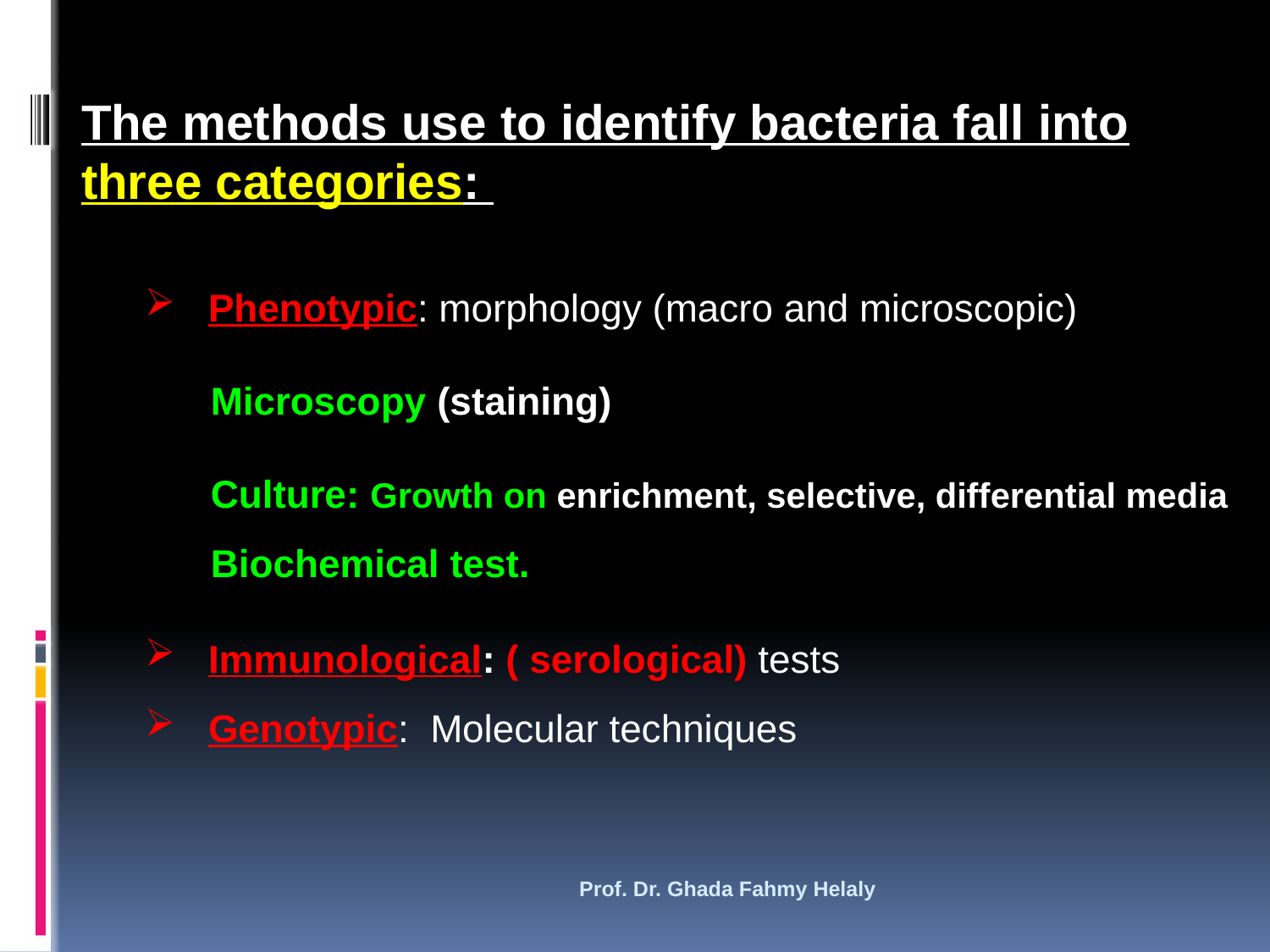

The methods use to identify bacteria fall into three categories:

Phenotypic: morphology (macro and microscopic)
            Microscopy (staining)
            Culture: Growth on enrichment, selective, differential media
            Biochemical test.

Immunological: ( serological) tests
Genotypic:  Molecular techniques
Prof. Dr. Ghada Fahmy Helaly